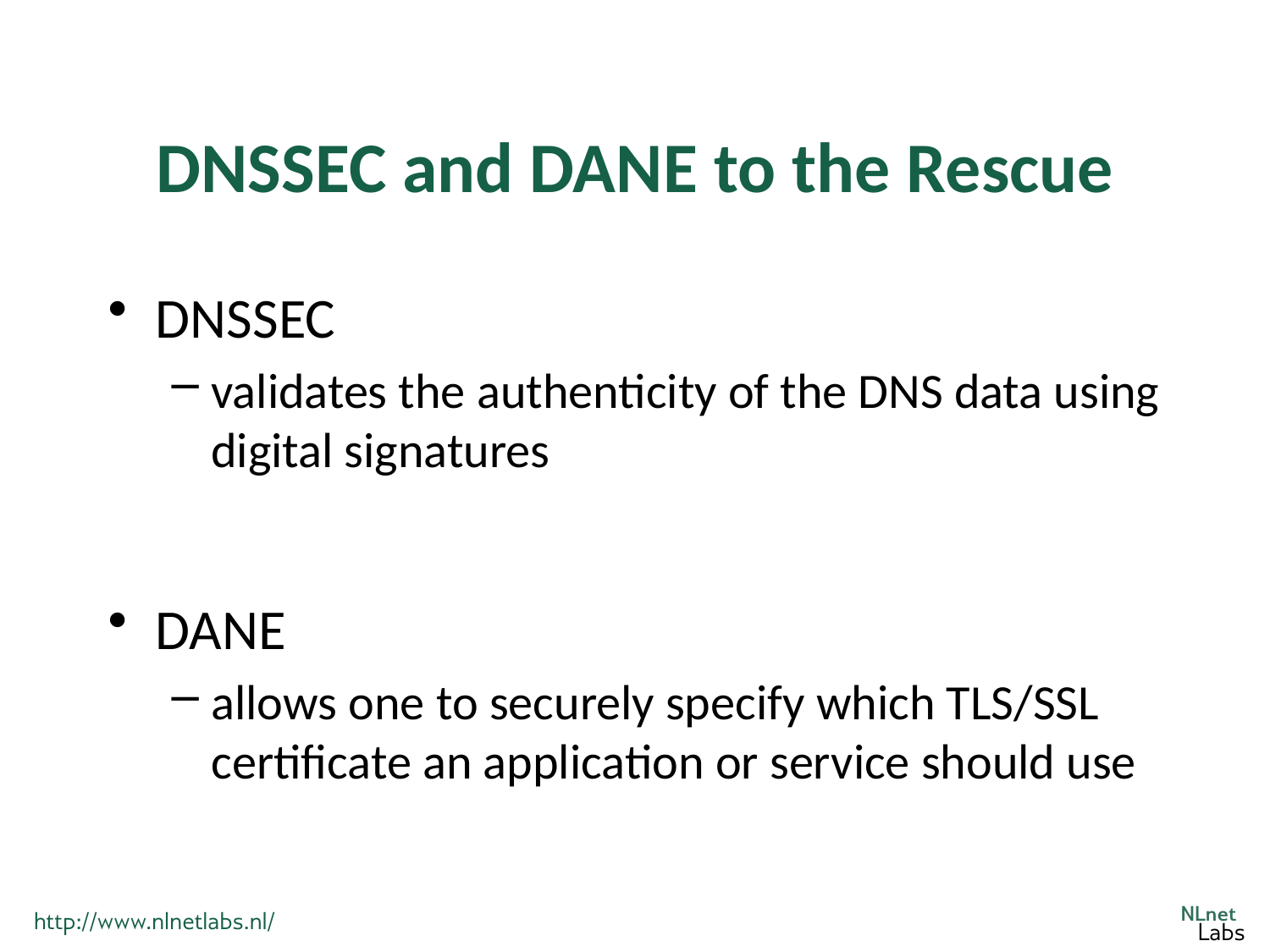

# DNSSEC and DANE to the Rescue
DNSSEC
validates the authenticity of the DNS data using digital signatures

DANE
allows one to securely specify which TLS/SSL certificate an application or service should use